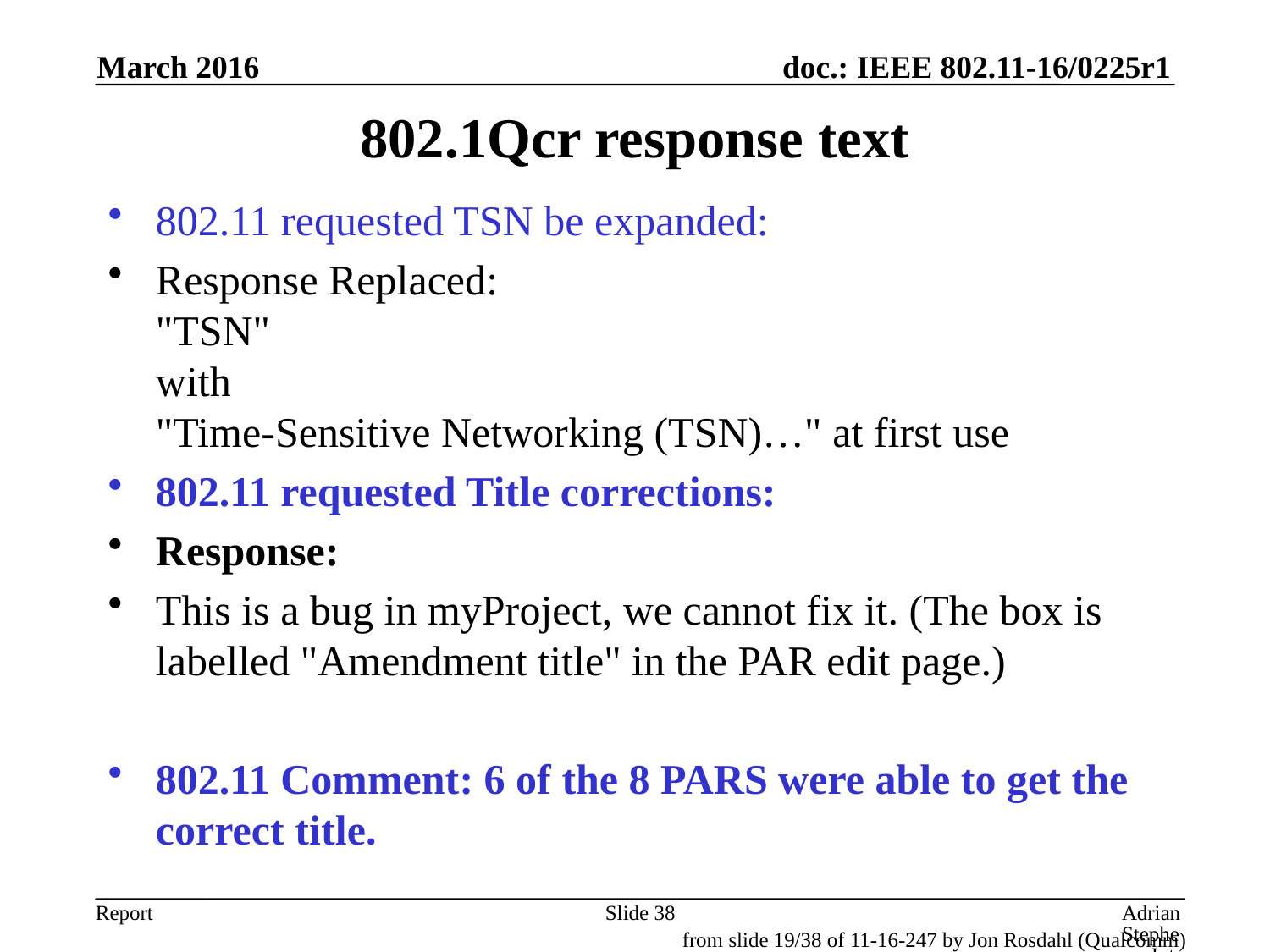

March 2016
# 802.1Qcr response text
802.11 requested TSN be expanded:
Response Replaced:
"TSN"
with
"Time-Sensitive Networking (TSN)…" at first use
802.11 requested Title corrections:
Response:
This is a bug in myProject, we cannot fix it. (The box is labelled "Amendment title" in the PAR edit page.)

802.11 Comment: 6 of the 8 PARS were able to get the correct title.
Slide 38
Adrian Stephens, Intel Corporation
from slide 19/38 of 11-16-247 by Jon Rosdahl (Qualcomm)